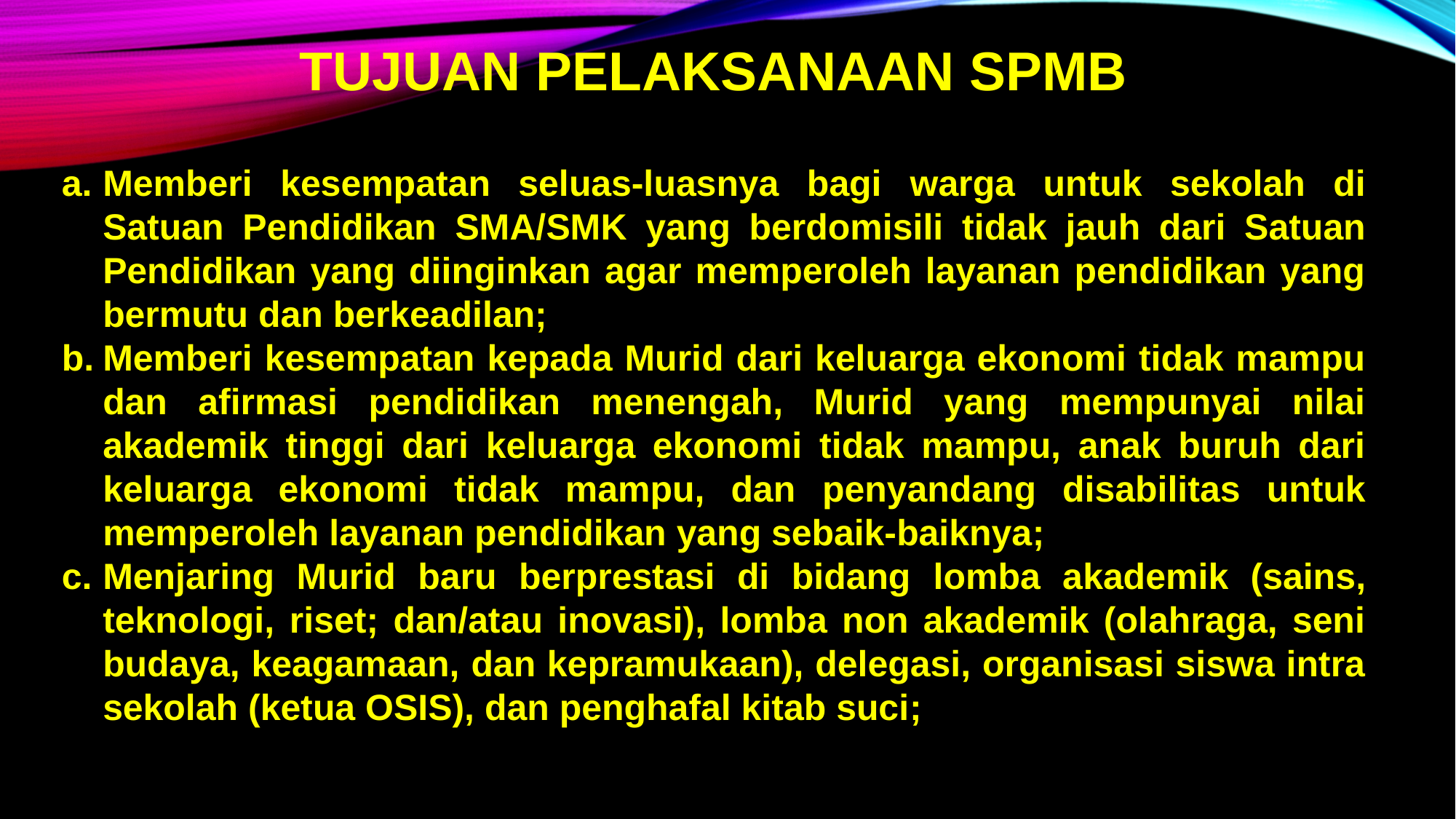

TUJUAN PELAKSANAAN SPMB

Memberi kesempatan seluas-luasnya bagi warga untuk sekolah di Satuan Pendidikan SMA/SMK yang berdomisili tidak jauh dari Satuan Pendidikan yang diinginkan agar memperoleh layanan pendidikan yang bermutu dan berkeadilan;
Memberi kesempatan kepada Murid dari keluarga ekonomi tidak mampu dan afirmasi pendidikan menengah, Murid yang mempunyai nilai akademik tinggi dari keluarga ekonomi tidak mampu, anak buruh dari keluarga ekonomi tidak mampu, dan penyandang disabilitas untuk memperoleh layanan pendidikan yang sebaik-baiknya;
Menjaring Murid baru berprestasi di bidang lomba akademik (sains, teknologi, riset; dan/atau inovasi), lomba non akademik (olahraga, seni budaya, keagamaan, dan kepramukaan), delegasi, organisasi siswa intra sekolah (ketua OSIS), dan penghafal kitab suci;